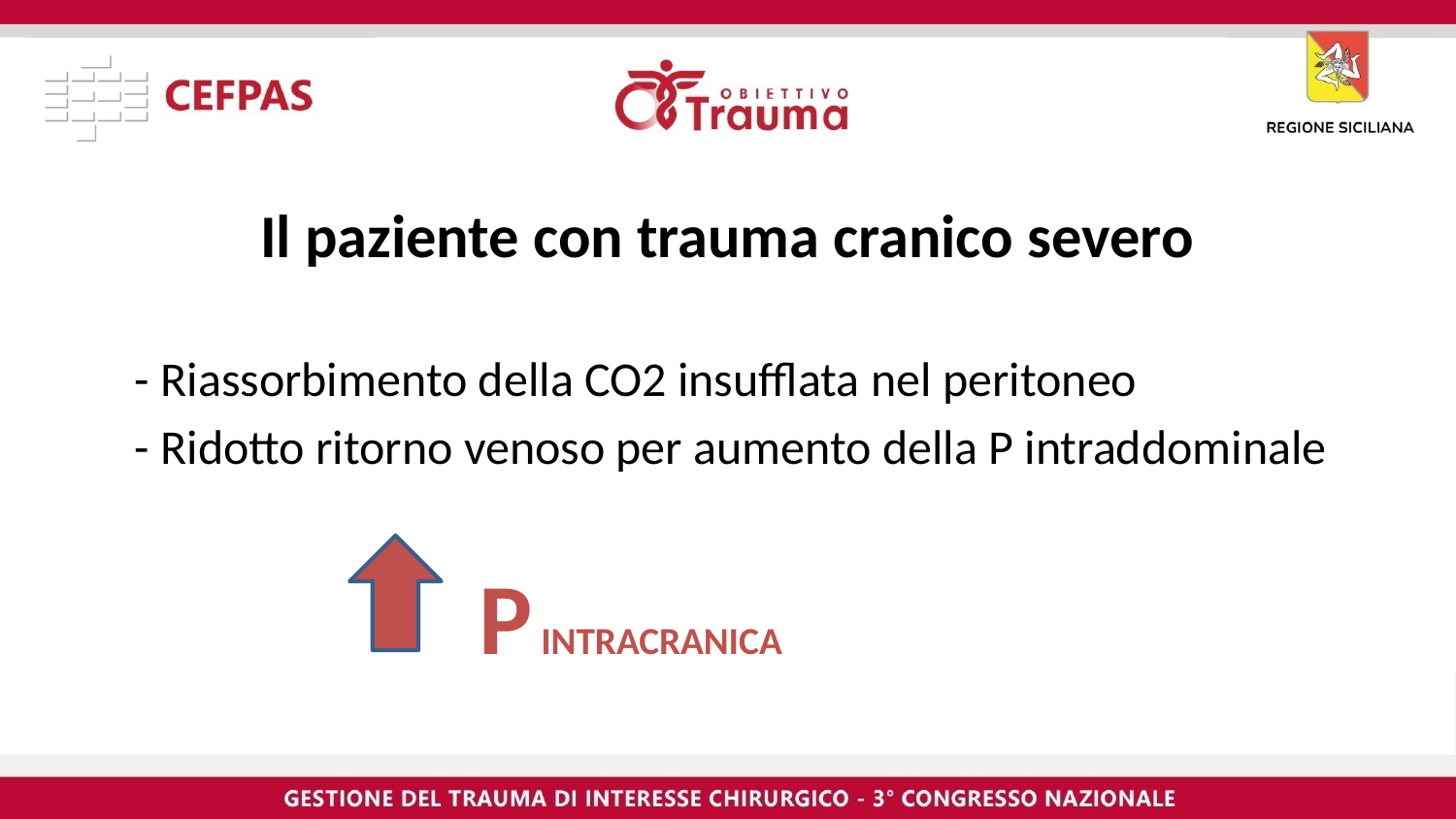

# Il paziente con trauma cranico severo
- Riassorbimento della CO2 insufflata nel peritoneo
- Ridotto ritorno venoso per aumento della P intraddominale

P INTRACRANICA